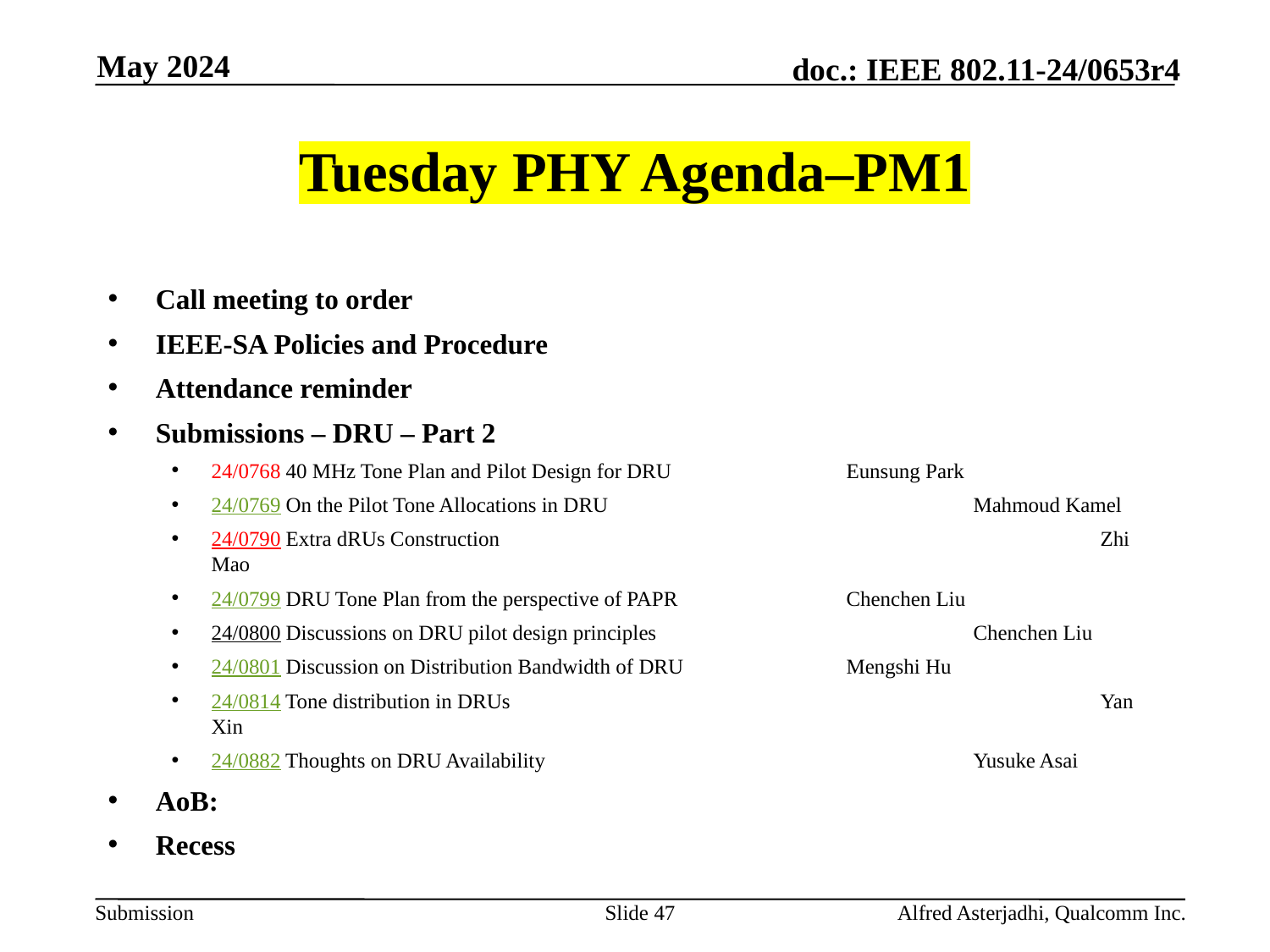

May 2024
# Tuesday PHY Agenda–PM1
Call meeting to order
IEEE-SA Policies and Procedure
Attendance reminder
Submissions – DRU – Part 2
24/0768 40 MHz Tone Plan and Pilot Design for DRU		Eunsung Park
24/0769 On the Pilot Tone Allocations in DRU			Mahmoud Kamel
24/0790 Extra dRUs Construction					Zhi Mao
24/0799 DRU Tone Plan from the perspective of PAPR		Chenchen Liu
24/0800 Discussions on DRU pilot design principles			Chenchen Liu
24/0801 Discussion on Distribution Bandwidth of DRU		Mengshi Hu
24/0814 Tone distribution in DRUs					Yan Xin
24/0882 Thoughts on DRU Availability				Yusuke Asai
AoB:
Recess
Slide 47
Alfred Asterjadhi, Qualcomm Inc.